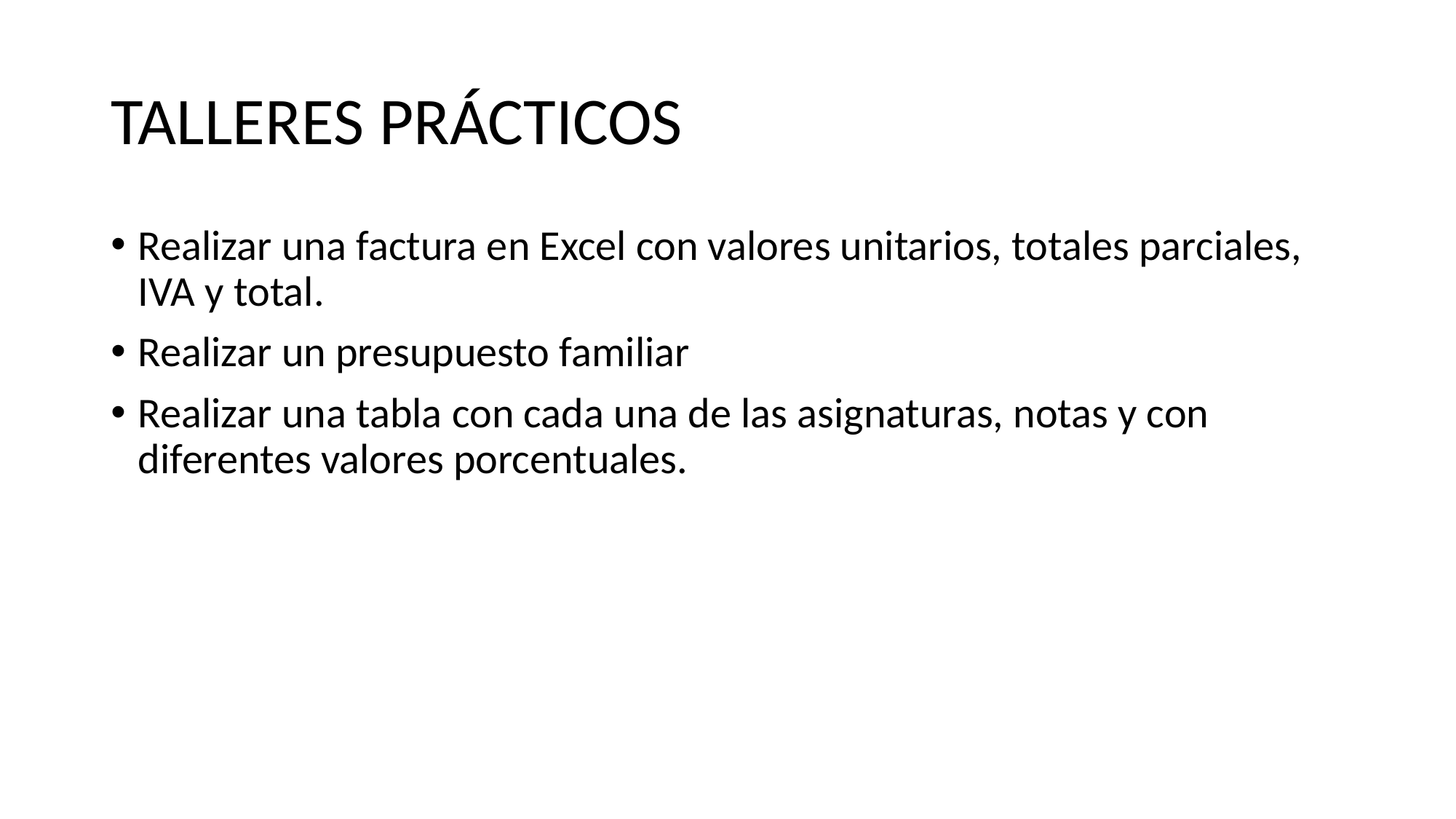

# TALLERES PRÁCTICOS
Realizar una factura en Excel con valores unitarios, totales parciales, IVA y total.
Realizar un presupuesto familiar
Realizar una tabla con cada una de las asignaturas, notas y con diferentes valores porcentuales.